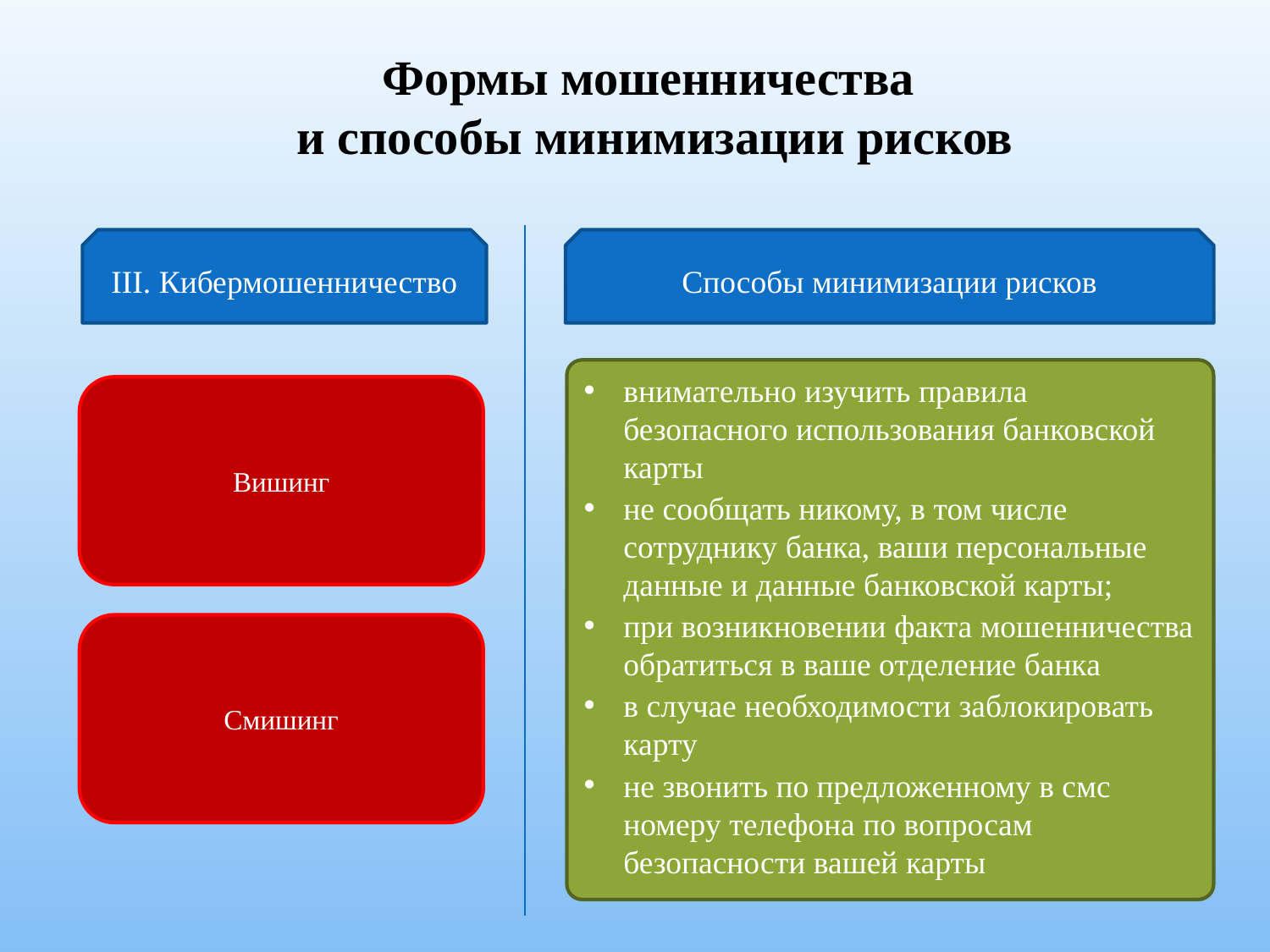

Формы мошенничества
и способы минимизации рисков
III. Кибермошенничество
Способы минимизации рисков
внимательно изучить правила безопасного использования банковской карты
не сообщать никому, в том числе сотруднику банка, ваши персональные данные и данные банковской карты;
при возникновении факта мошенничества обратиться в ваше отделение банка
в случае необходимости заблокировать карту
не звонить по предложенному в смс  номеру телефона по вопросам безопасности вашей карты
Вишинг
Смишинг